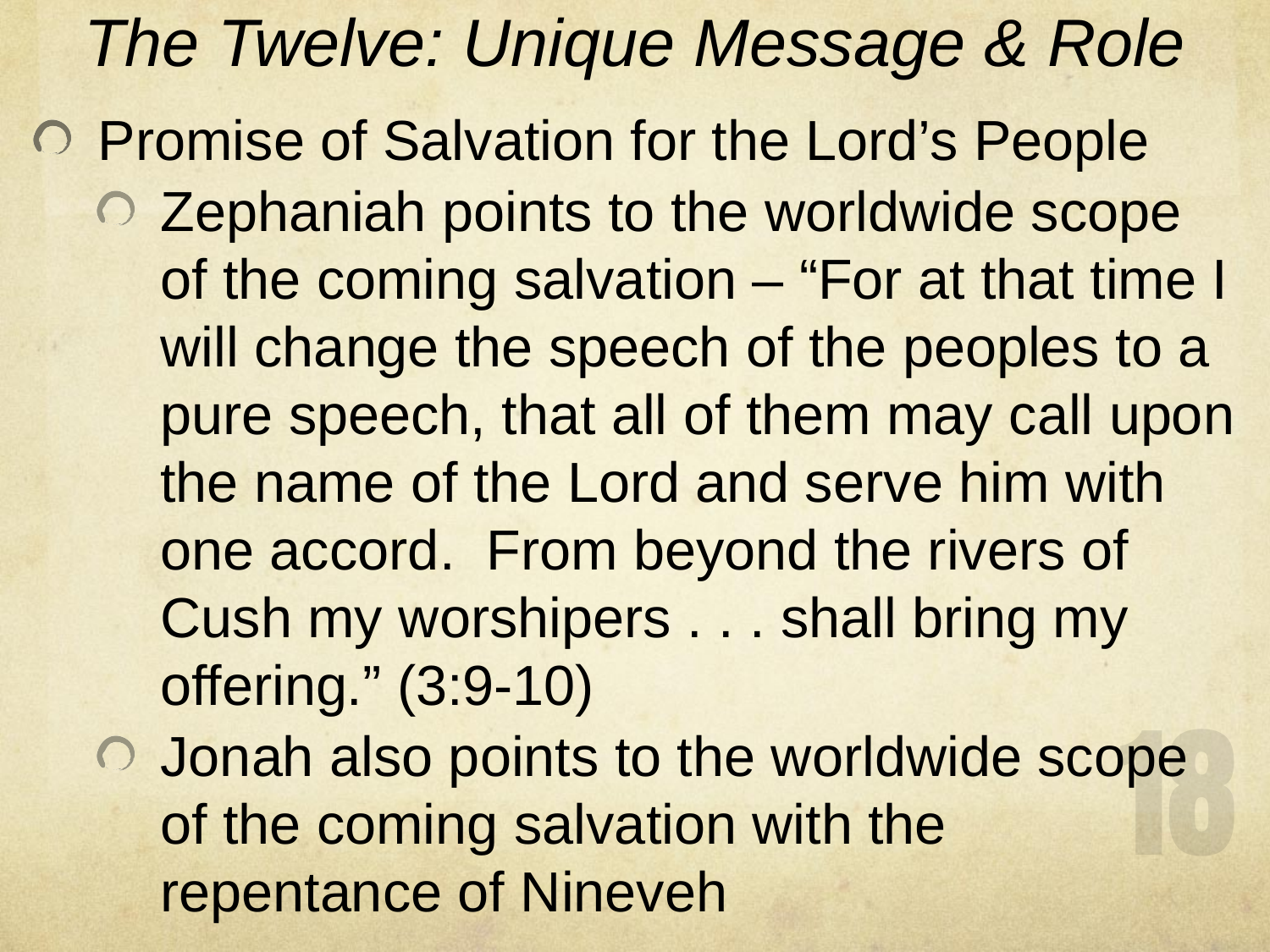

# The Twelve: Unique Message & Role
Promise of Salvation for the Lord’s People
Zephaniah points to the worldwide scope of the coming salvation – “For at that time I will change the speech of the peoples to a pure speech, that all of them may call upon the name of the Lord and serve him with one accord.  From beyond the rivers of Cush my worshipers . . . shall bring my offering.” (3:9-10)
Jonah also points to the worldwide scope of the coming salvation with the repentance of Nineveh
18